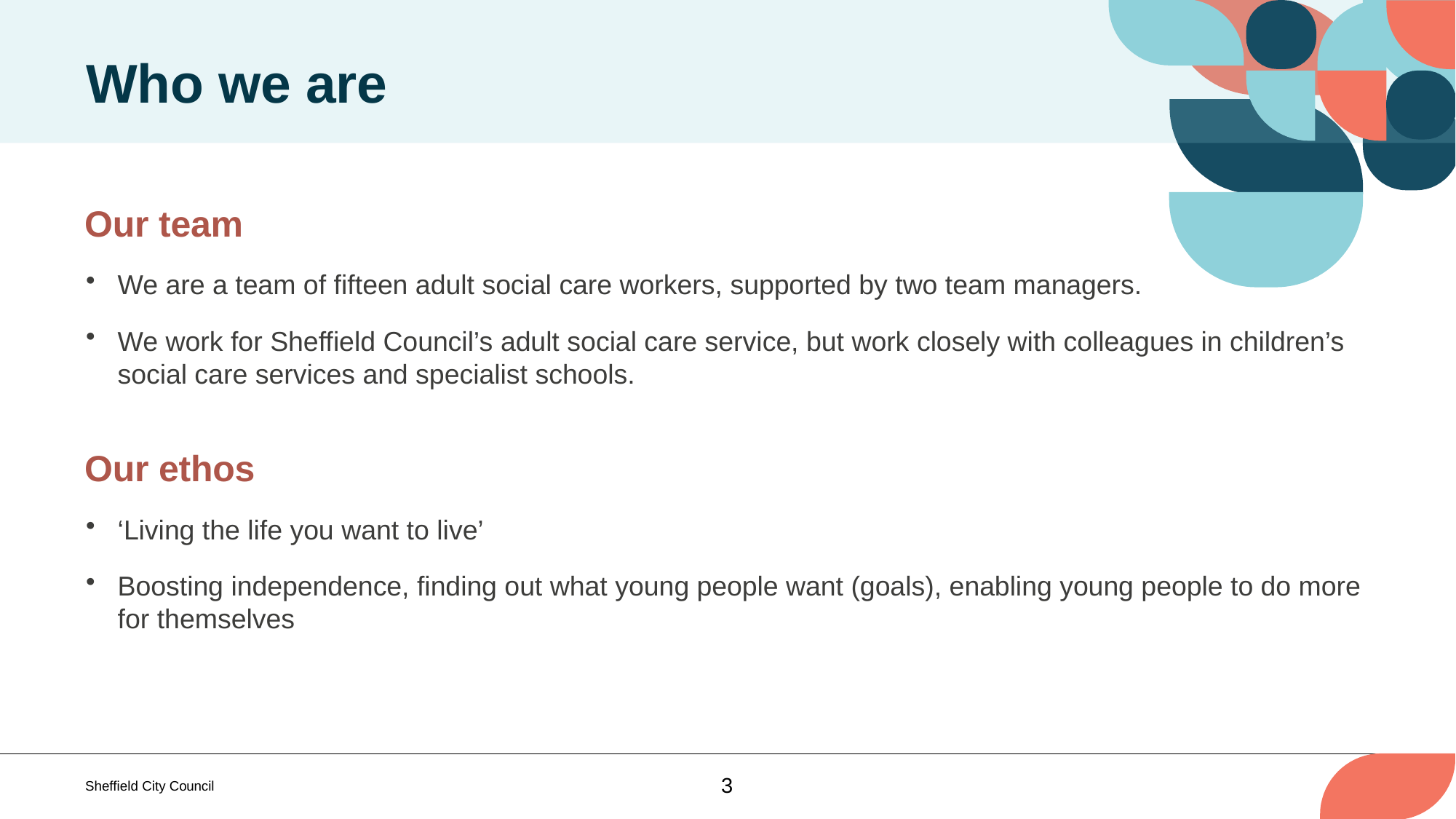

Who we are
Our team
We are a team of fifteen adult social care workers, supported by two team managers.
We work for Sheffield Council’s adult social care service, but work closely with colleagues in children’s social care services and specialist schools.

Our ethos
‘Living the life you want to live’
Boosting independence, finding out what young people want (goals), enabling young people to do more for themselves

3

Sheffield City Council